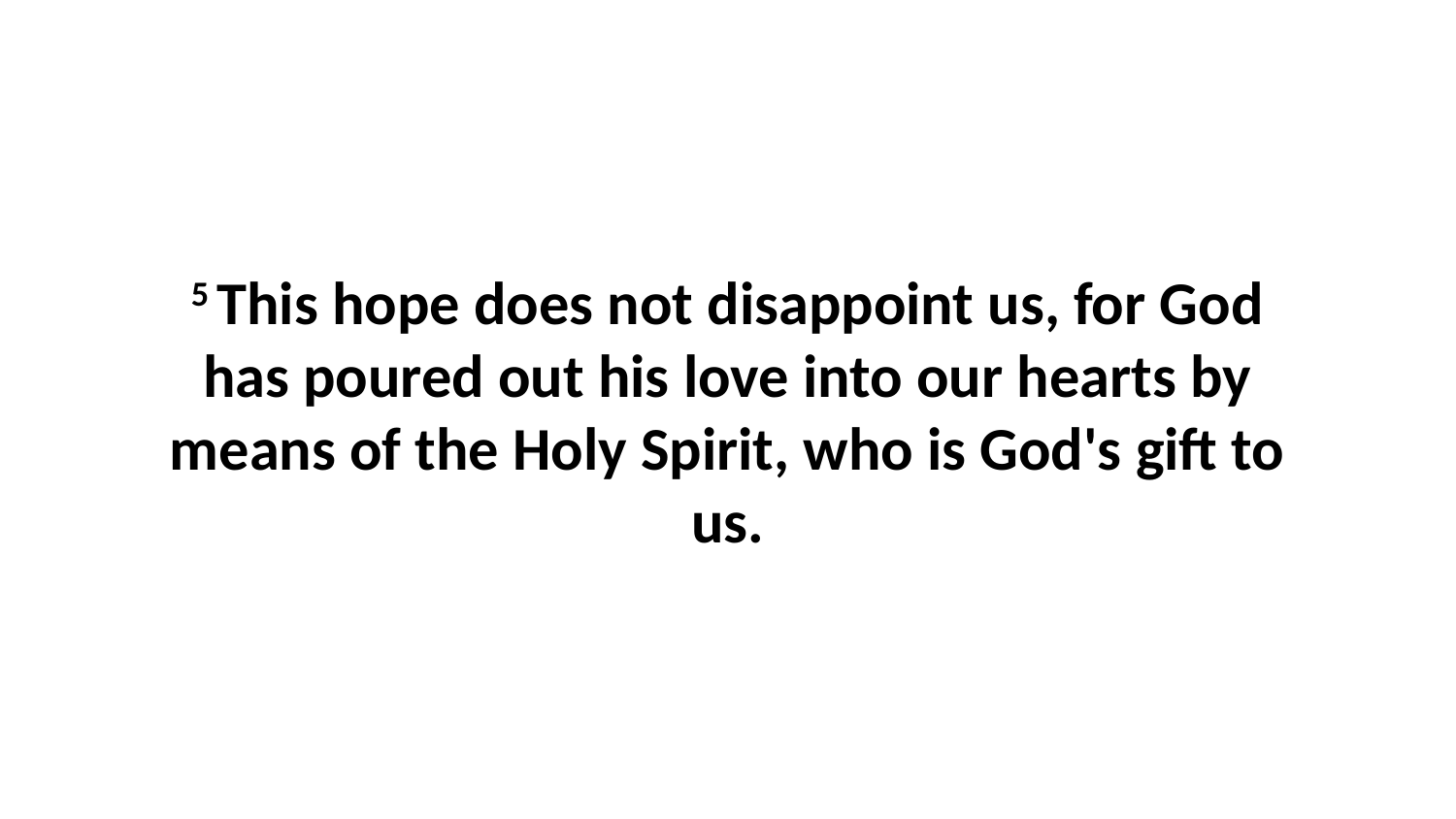

5 This hope does not disappoint us, for God has poured out his love into our hearts by means of the Holy Spirit, who is God's gift to us.